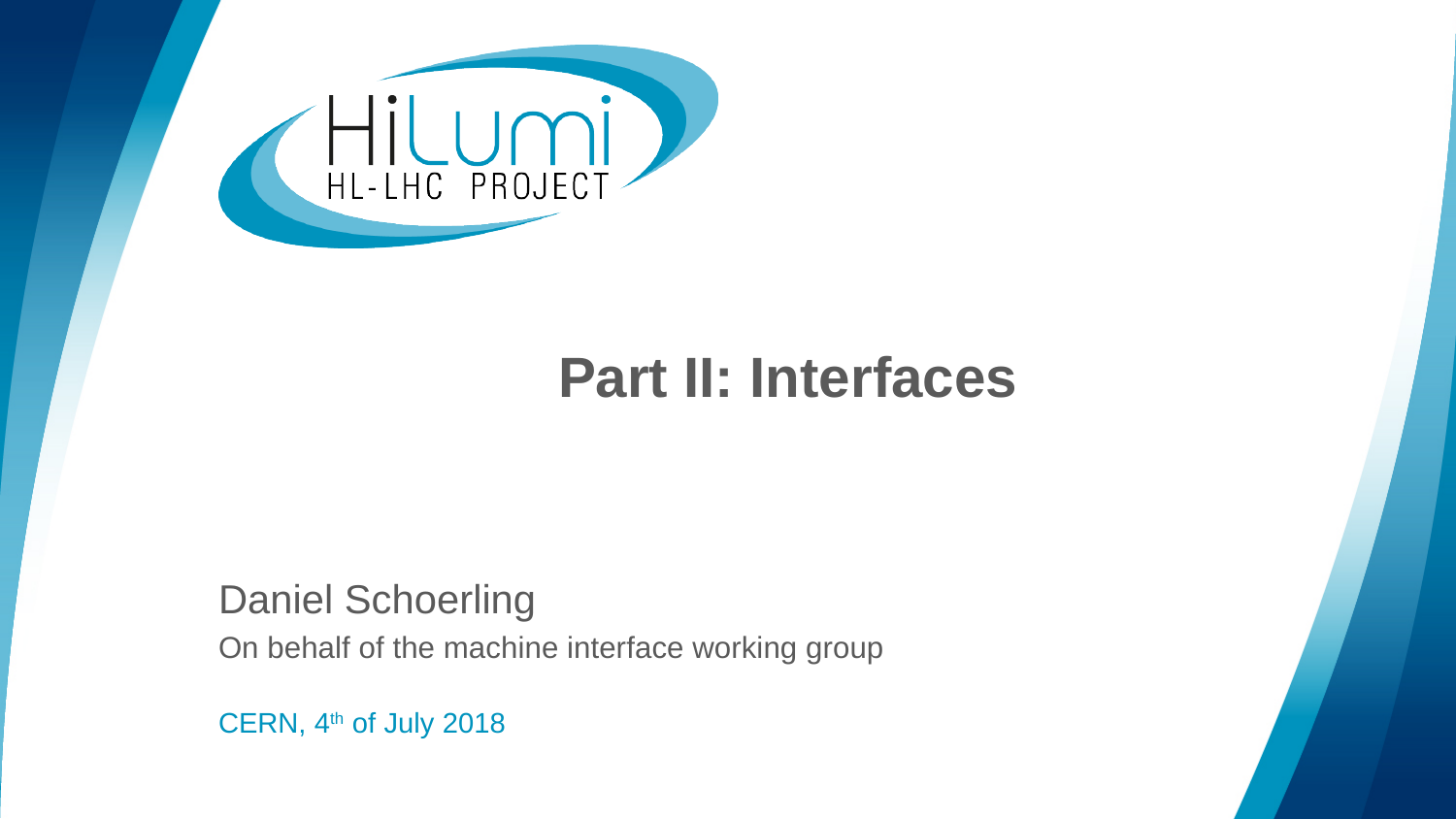

# Part II: Interfaces
Daniel Schoerling
On behalf of the machine interface working group
CERN, 4th of July 2018